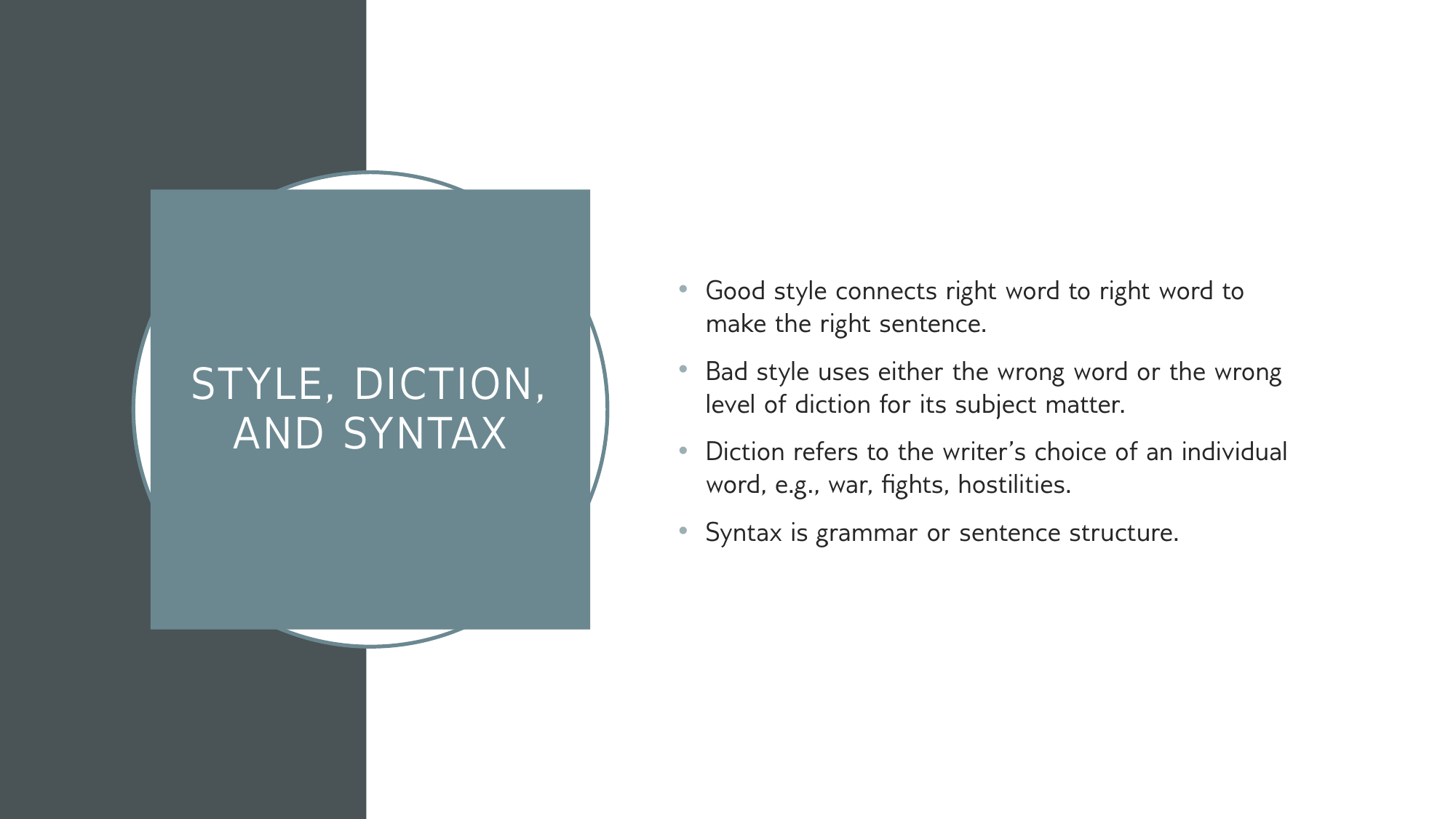

Good style connects right word to right word to make the right sentence.
Bad style uses either the wrong word or the wrong level of diction for its subject matter.
Diction refers to the writer’s choice of an individual word, e.g., war, fights, hostilities.
Syntax is grammar or sentence structure.

# Style, Diction, and Syntax